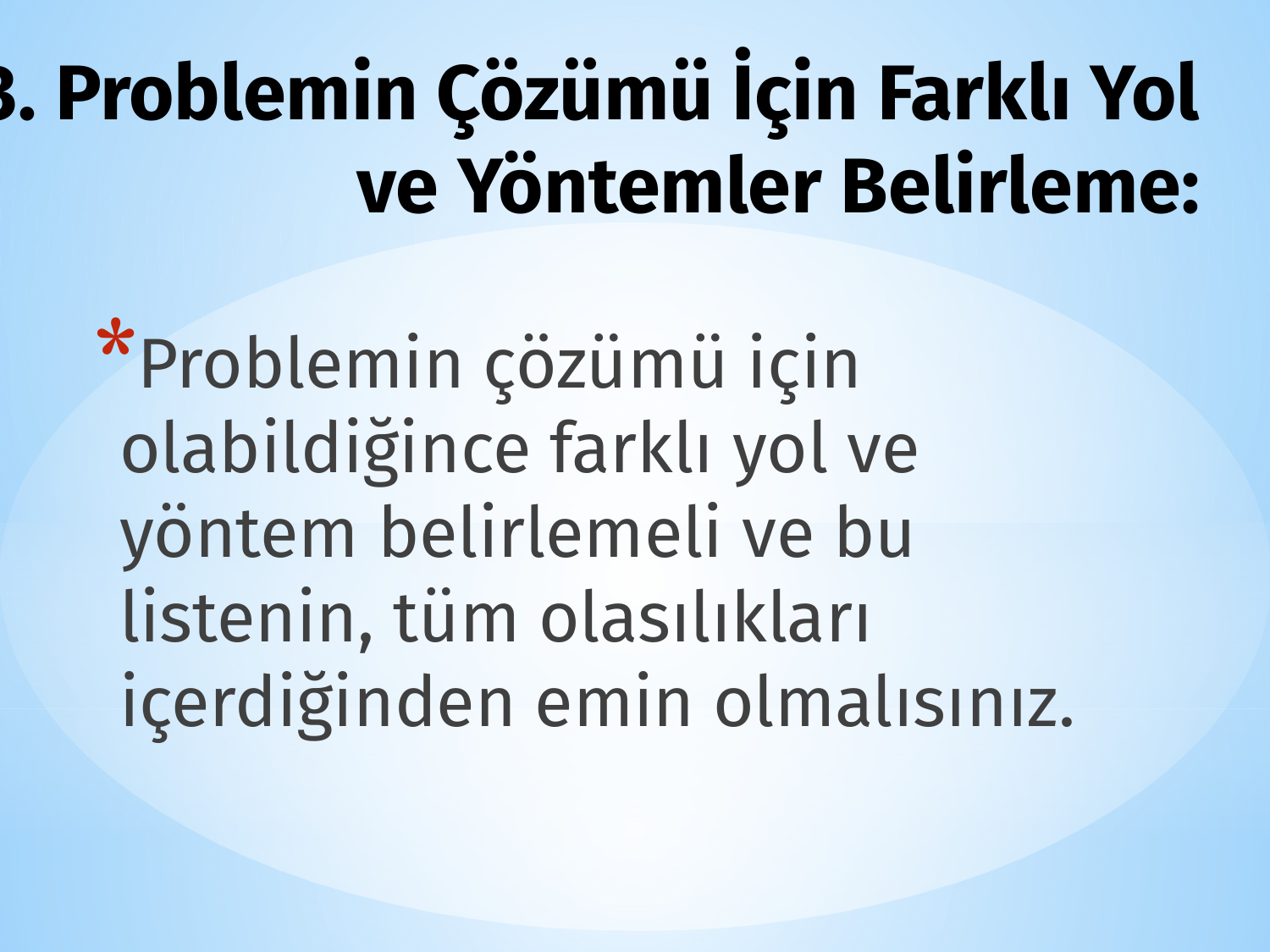

# 3. Problemin Çözümü İçin Farklı Yol ve Yöntemler Belirleme:
Problemin çözümü için olabildiğince farklı yol ve yöntem belirlemeli ve bu listenin, tüm olasılıkları içerdiğinden emin olmalısınız.